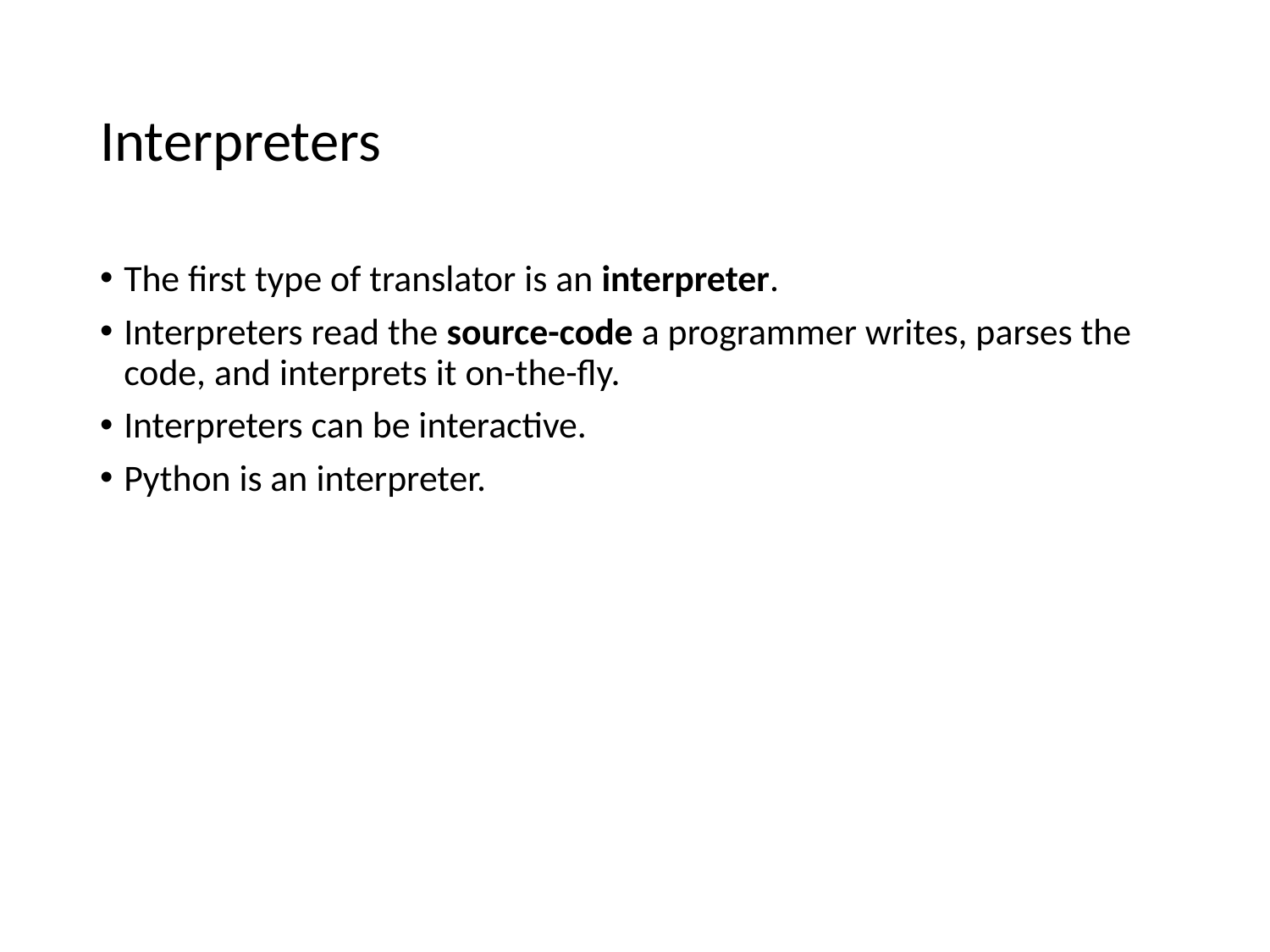

# Interpreters
The first type of translator is an interpreter.
Interpreters read the source-code a programmer writes, parses the code, and interprets it on-the-fly.
Interpreters can be interactive.
Python is an interpreter.